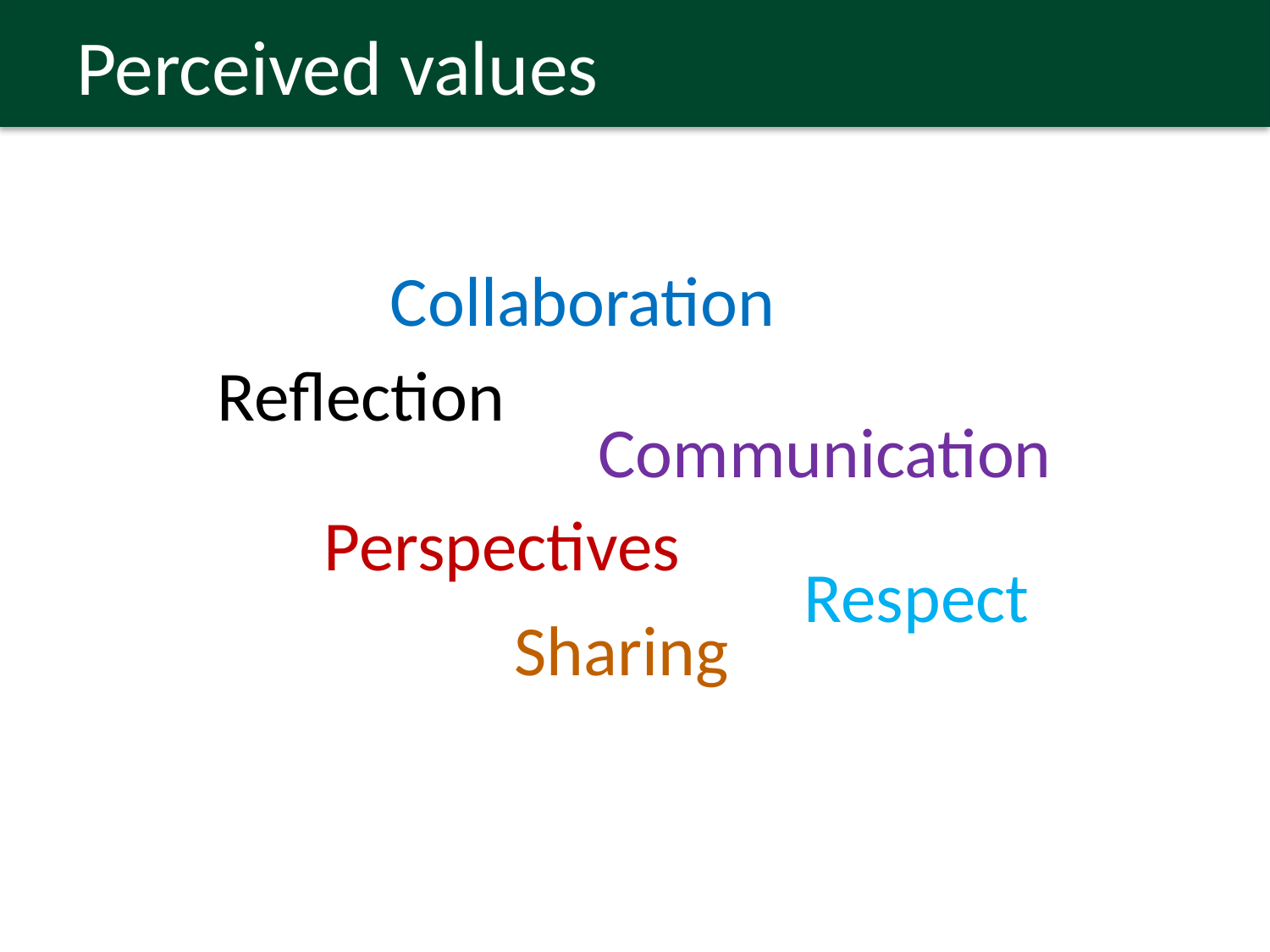

# Perceived values
Collaboration
Reflection
Communication
Perspectives
Respect
Sharing